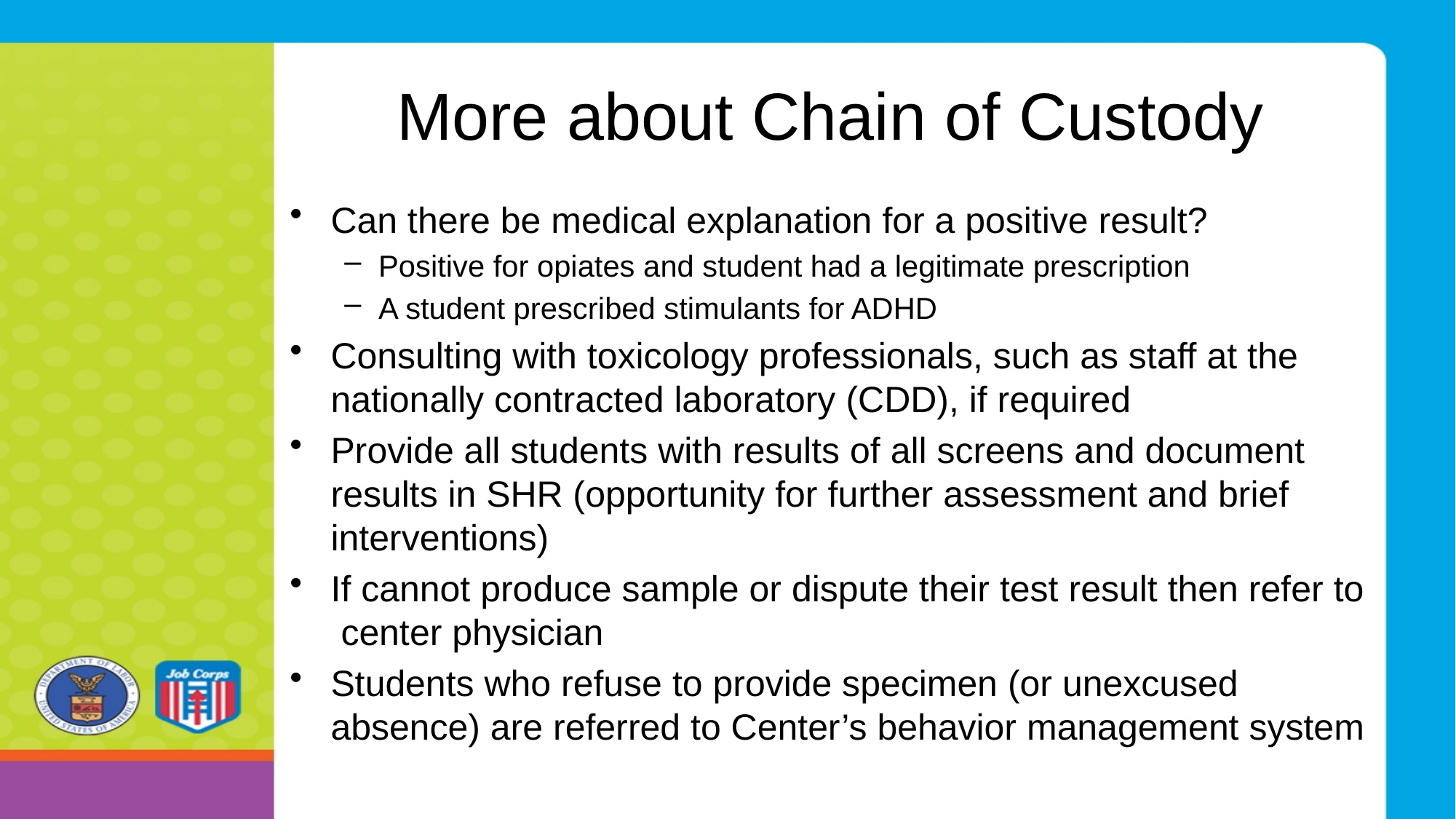

# More about Chain of Custody
Can there be medical explanation for a positive result?
Positive for opiates and student had a legitimate prescription
A student prescribed stimulants for ADHD
Consulting with toxicology professionals, such as staff at the nationally contracted laboratory (CDD), if required
Provide all students with results of all screens and document results in SHR (opportunity for further assessment and brief interventions)
If cannot produce sample or dispute their test result then refer to  center physician
Students who refuse to provide specimen (or unexcused absence) are referred to Center’s behavior management system